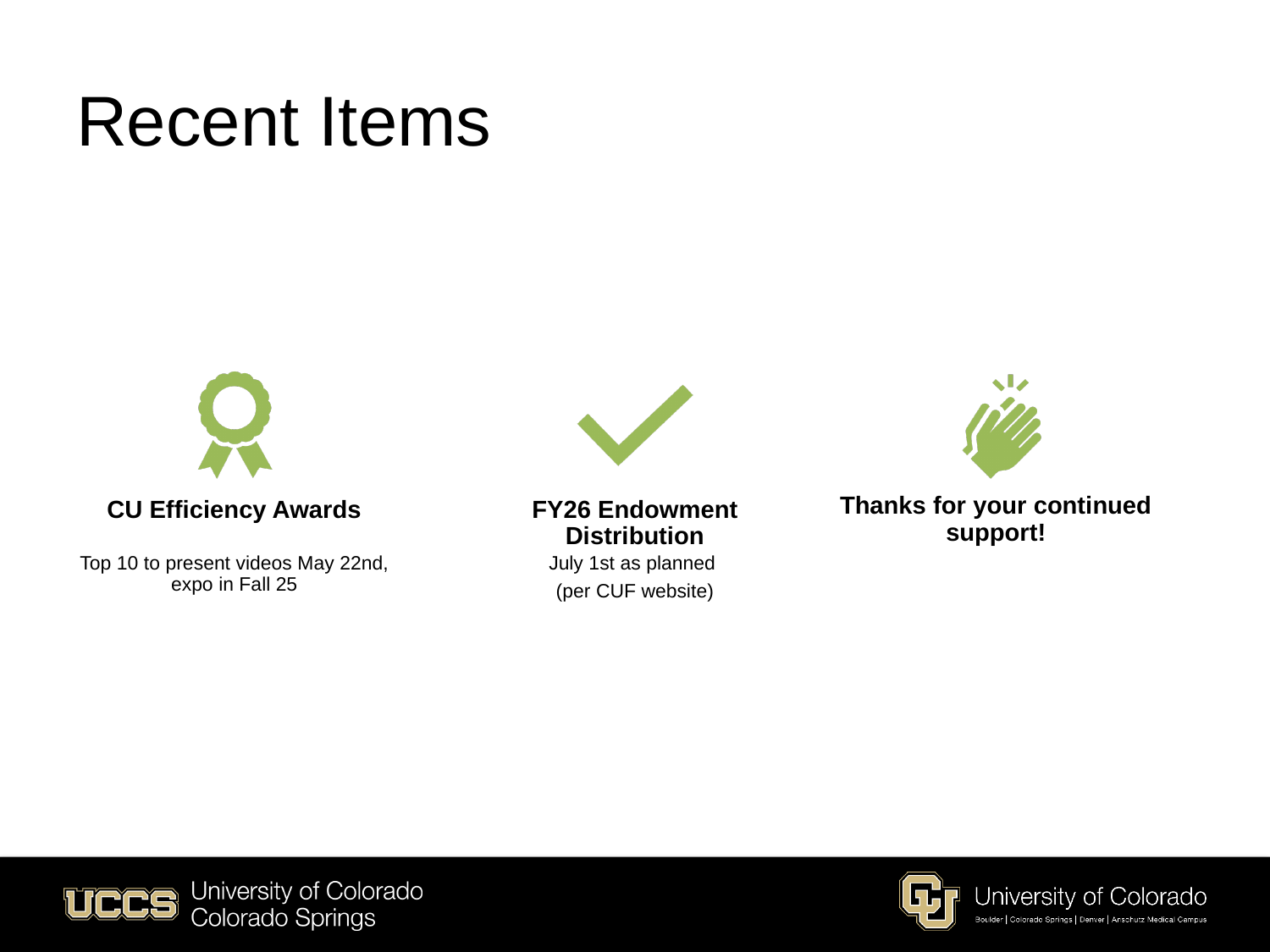

# Recent Items
CU Efficiency Awards
Top 10 to present videos May 22nd, expo in Fall 25
FY26 Endowment Distribution
July 1st as planned
(per CUF website)
Thanks for your continued support!